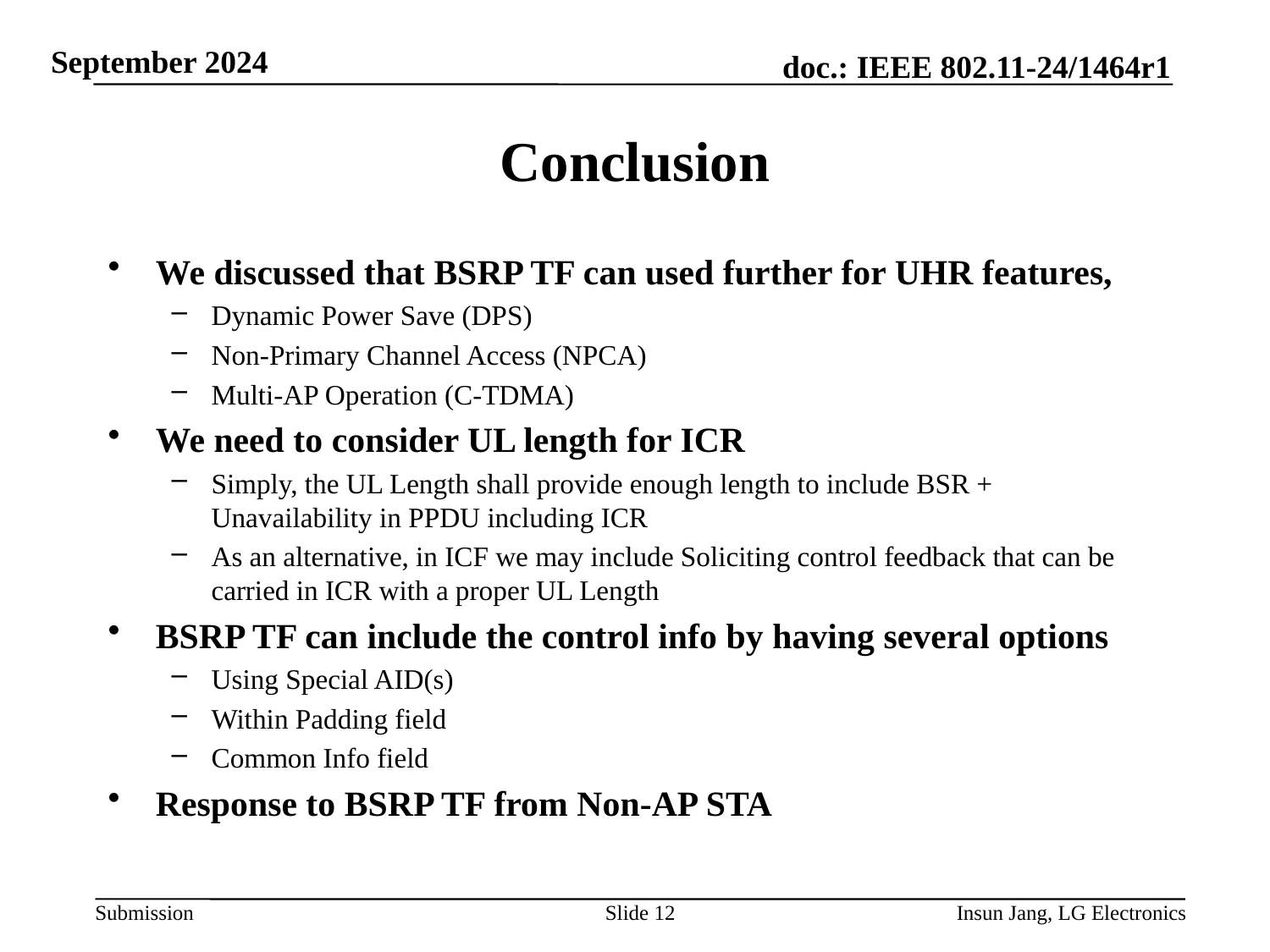

# Conclusion
We discussed that BSRP TF can used further for UHR features,
Dynamic Power Save (DPS)
Non-Primary Channel Access (NPCA)
Multi-AP Operation (C-TDMA)
We need to consider UL length for ICR
Simply, the UL Length shall provide enough length to include BSR + Unavailability in PPDU including ICR
As an alternative, in ICF we may include Soliciting control feedback that can be carried in ICR with a proper UL Length
BSRP TF can include the control info by having several options
Using Special AID(s)
Within Padding field
Common Info field
Response to BSRP TF from Non-AP STA
Slide 12
Insun Jang, LG Electronics